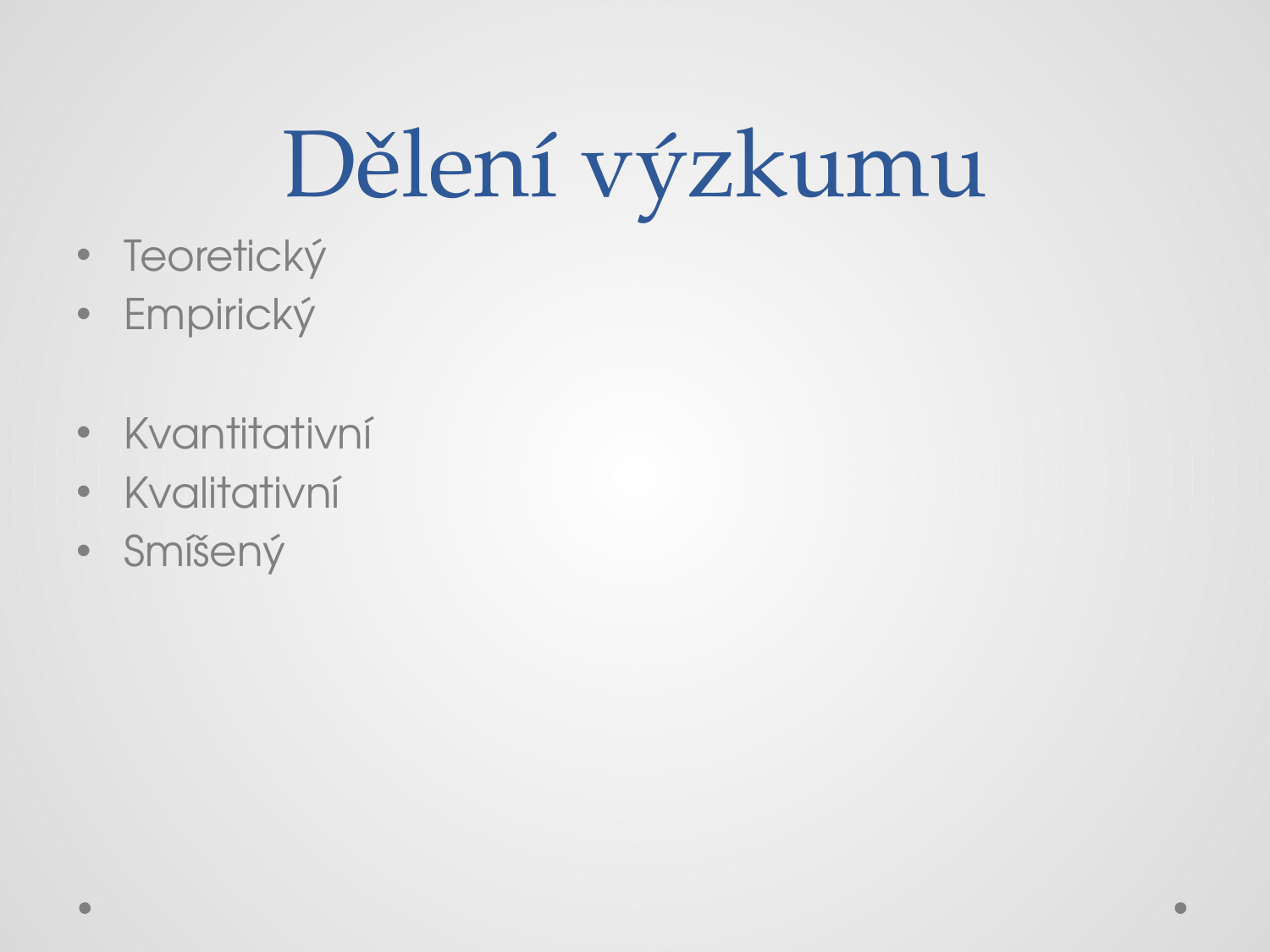

# Dělení výzkumu
Teoretický
Empirický

Kvantitativní
Kvalitativní
Smíšený